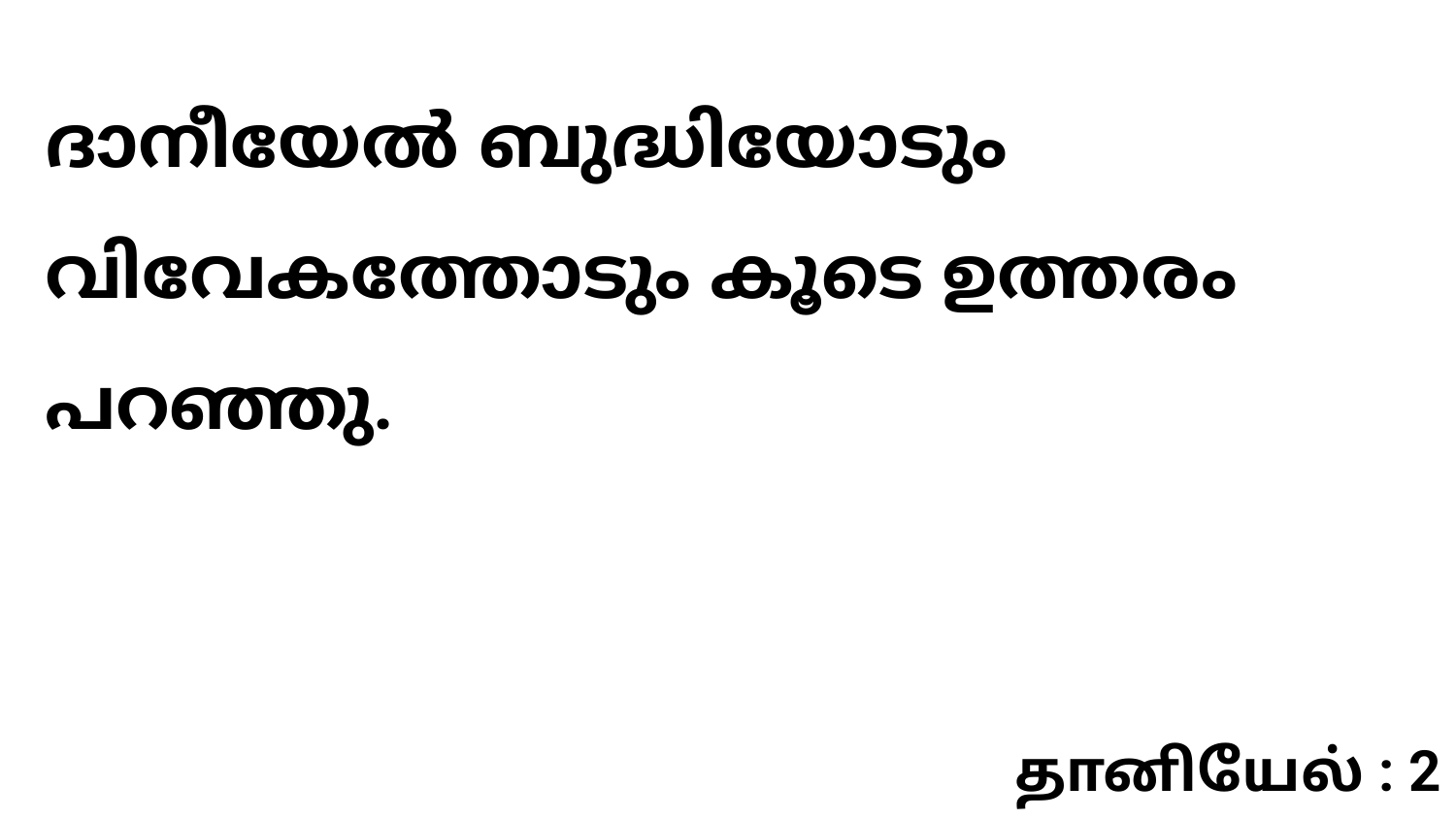

ദാനീയേൽ ബുദ്ധിയോടും വിവേകത്തോടും കൂടെ ഉത്തരം പറഞ്ഞു.
தானியேல் : 2